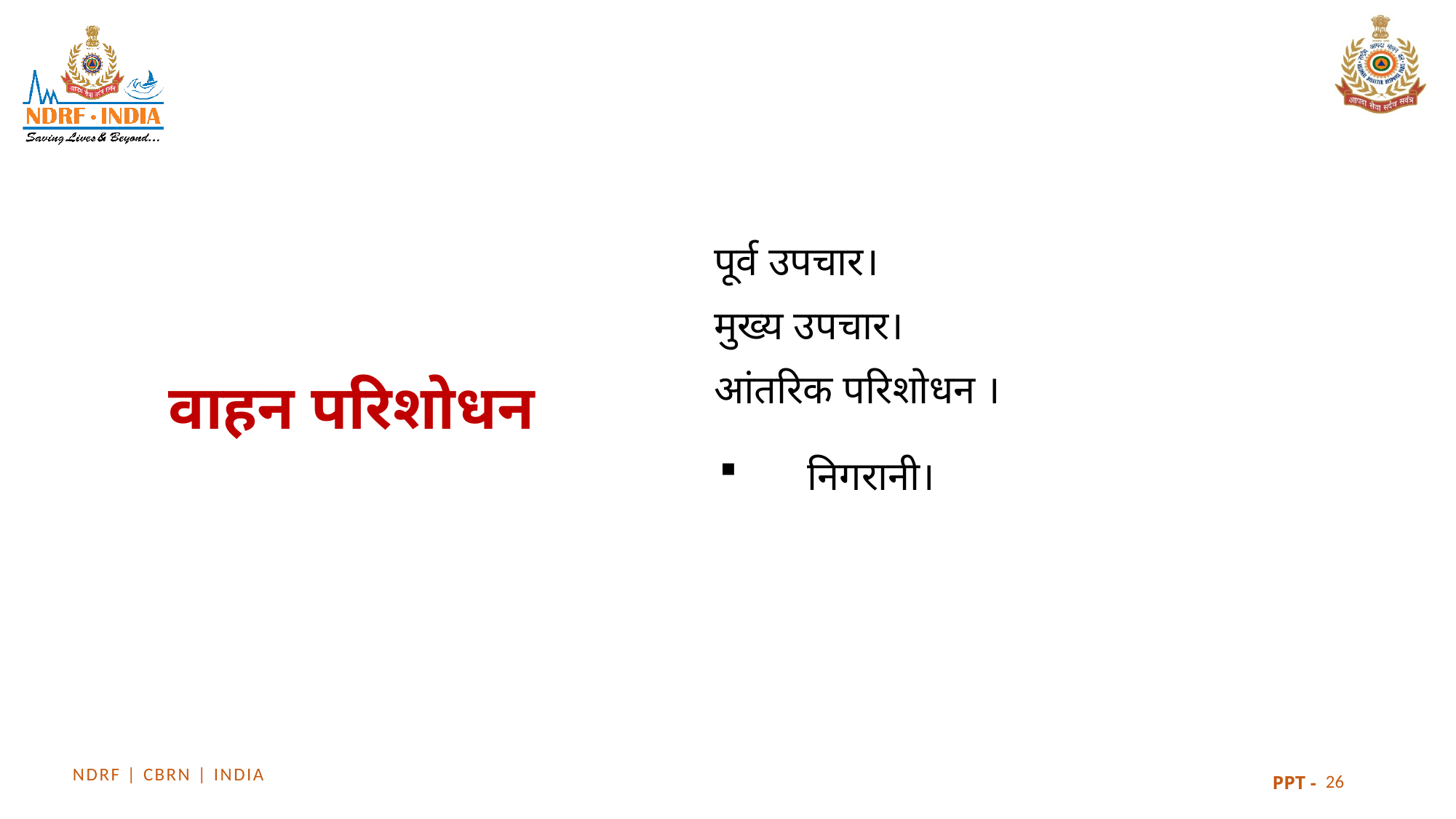

पूर्व उपचार।
मुख्य उपचार।
आंतरिक परिशोधन ।
निगरानी।
# वाहन परिशोधन
26